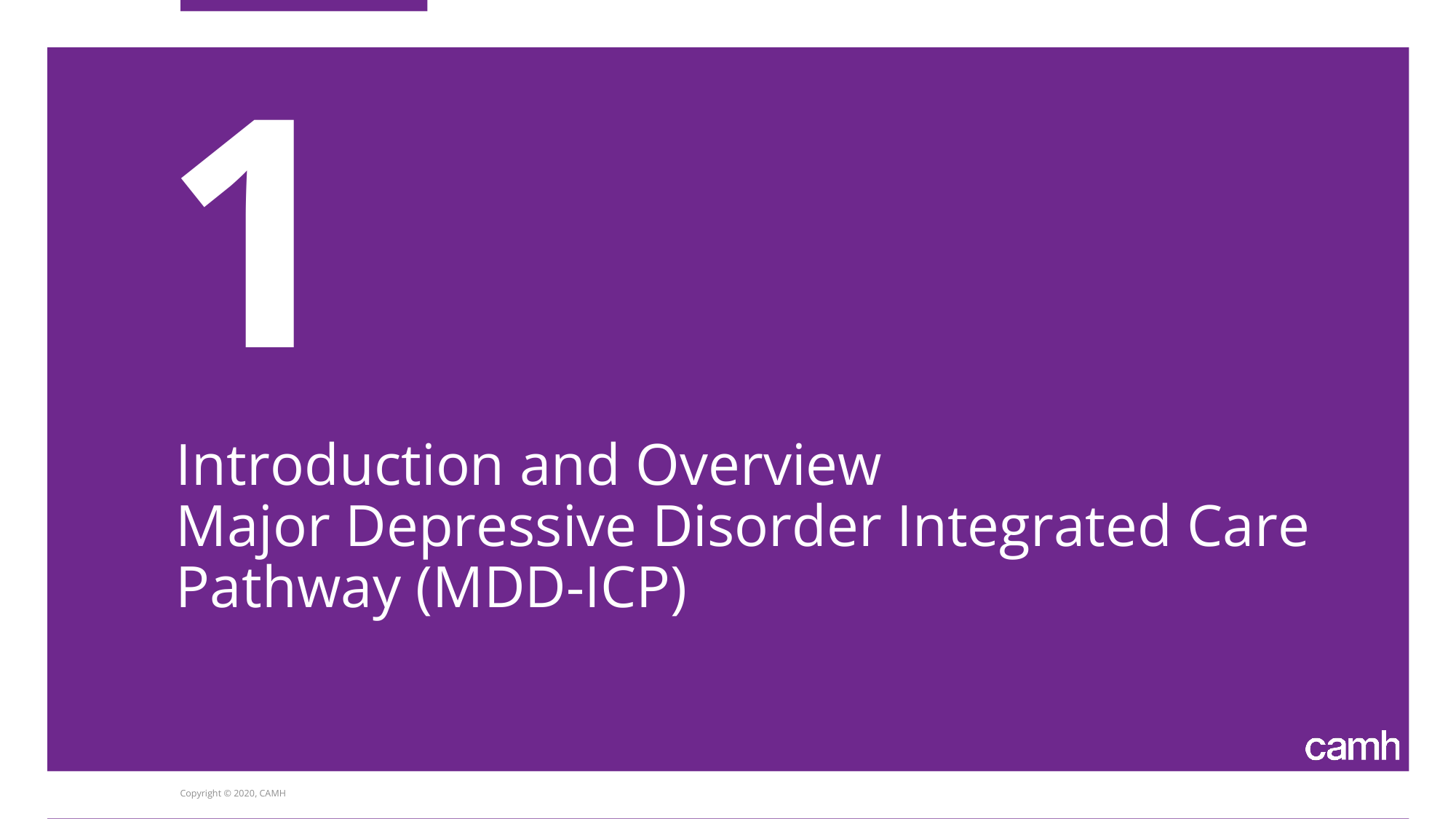

1
# Introduction and Overview Major Depressive Disorder Integrated Care Pathway (MDD-ICP)